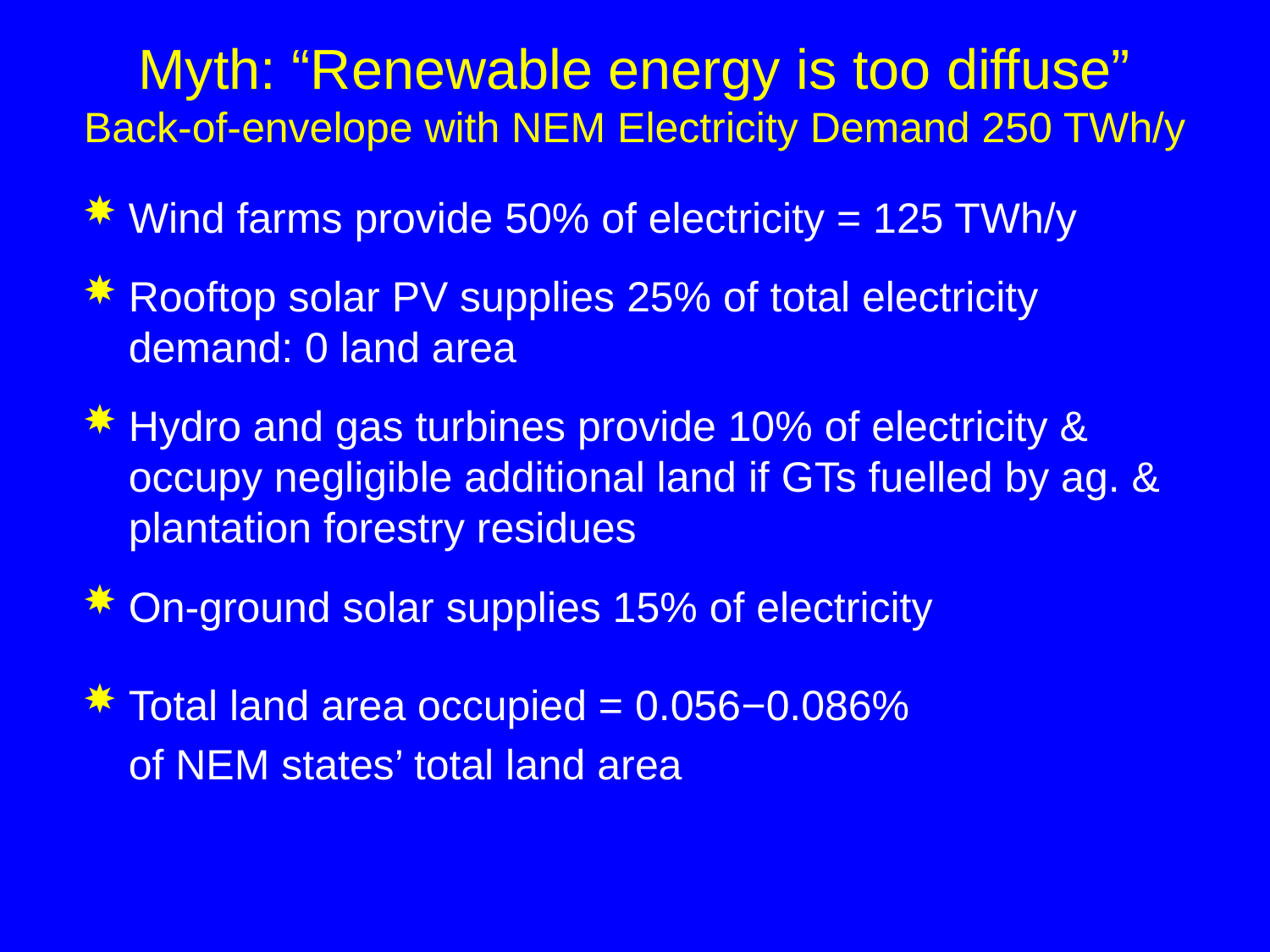

# Myth: “Renewable energy is too diffuse” Back-of-envelope with NEM Electricity Demand 250 TWh/y
Wind farms provide 50% of electricity = 125 TWh/y

Rooftop solar PV supplies 25% of total electricity demand: 0 land area

Hydro and gas turbines provide 10% of electricity & occupy negligible additional land if GTs fuelled by ag. & plantation forestry residues

On-ground solar supplies 15% of electricity

Total land area occupied = 0.056−0.086%
	of NEM states’ total land area